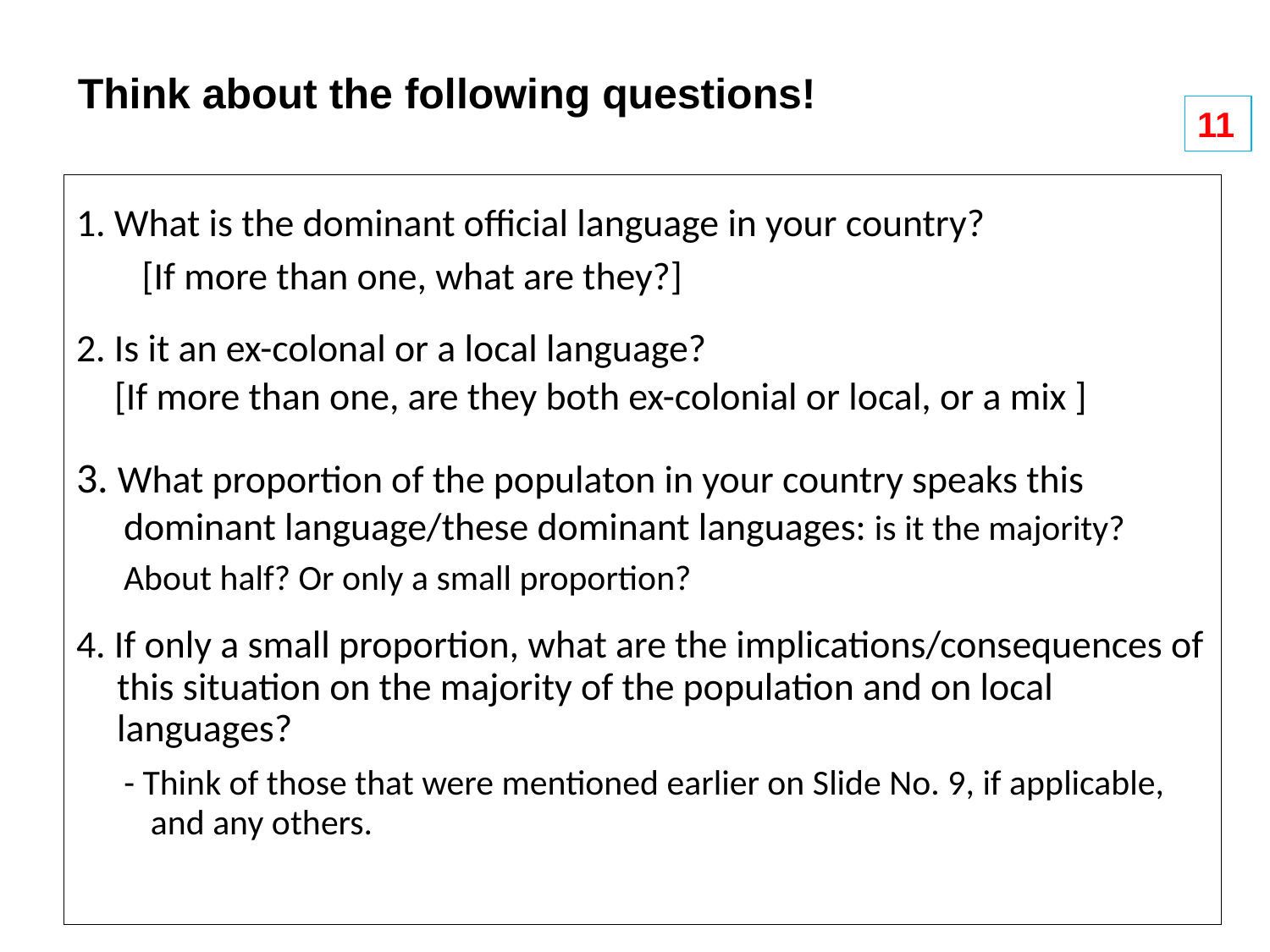

# Think about the following questions!
11

1. What is the dominant official language in your country?
       [If more than one, what are they?]

2. Is it an ex-colonal or a local language?
    [If more than one, are they both ex-colonial or local, or a mix ]

3. What proportion of the populaton in your country speaks this dominant language/these dominant languages: is it the majority? About half? Or only a small proportion?

4. If only a small proportion, what are the implications/consequences of this situation on the majority of the population and on local languages?
     - Think of those that were mentioned earlier on Slide No. 9, if applicable, and any others.